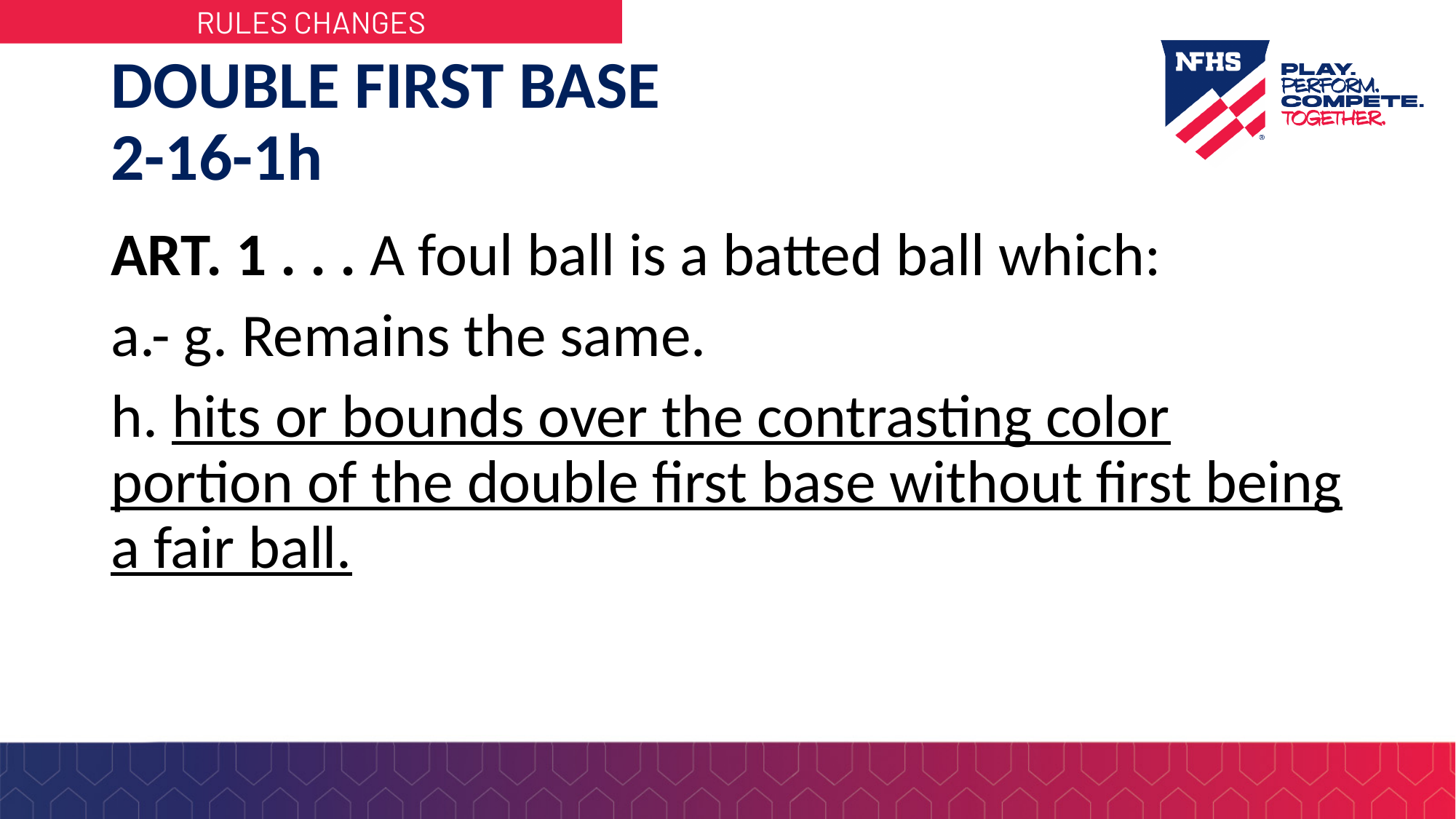

# DOUBLE FIRST BASE 2-16-1h
ART. 1 . . . A foul ball is a batted ball which:
a.- g. Remains the same.
h. hits or bounds over the contrasting color portion of the double first base without first being a fair ball.